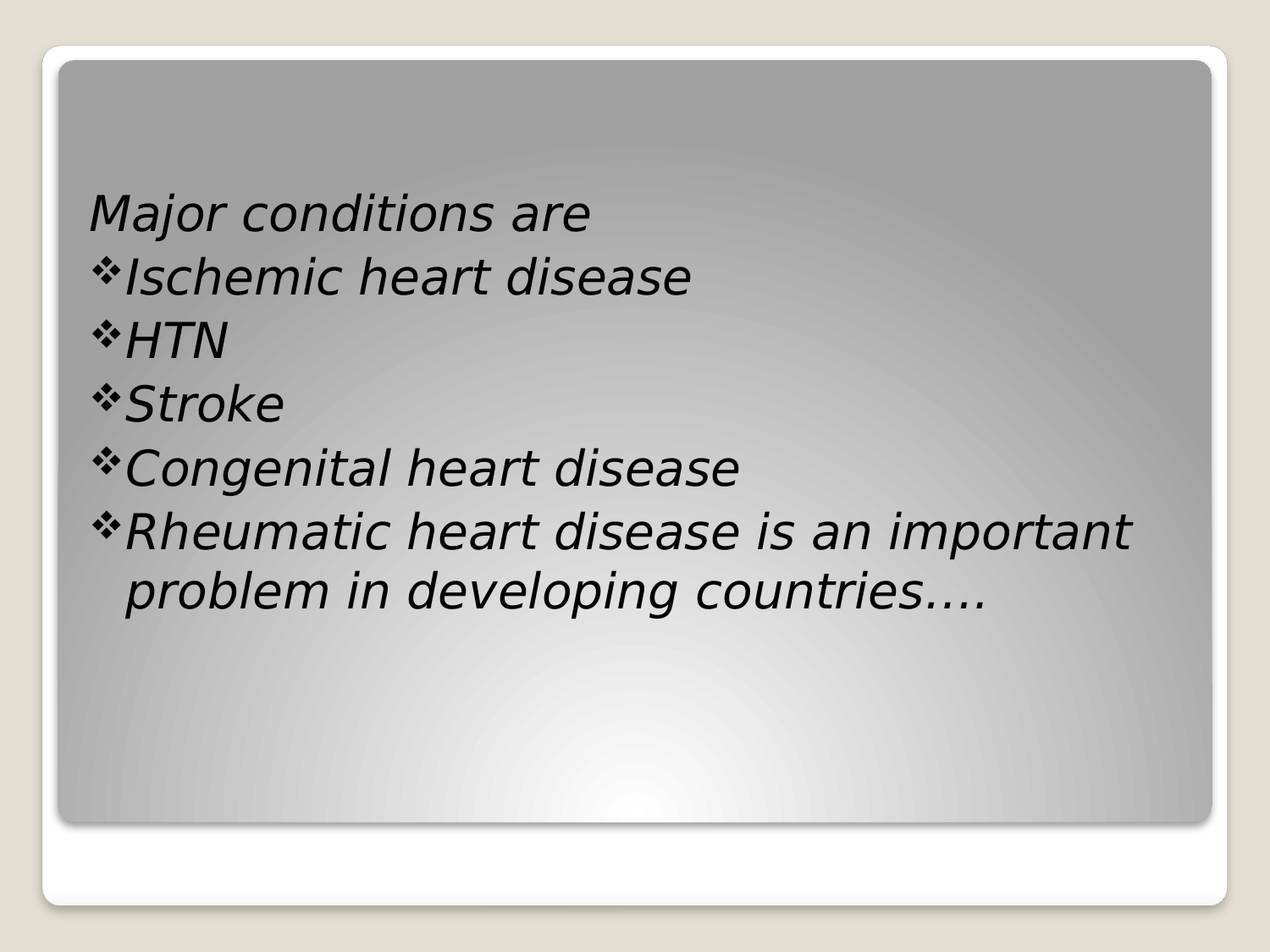

Major conditions are
Ischemic heart disease
HTN
Stroke
Congenital heart disease
Rheumatic heart disease is an important problem in developing countries….